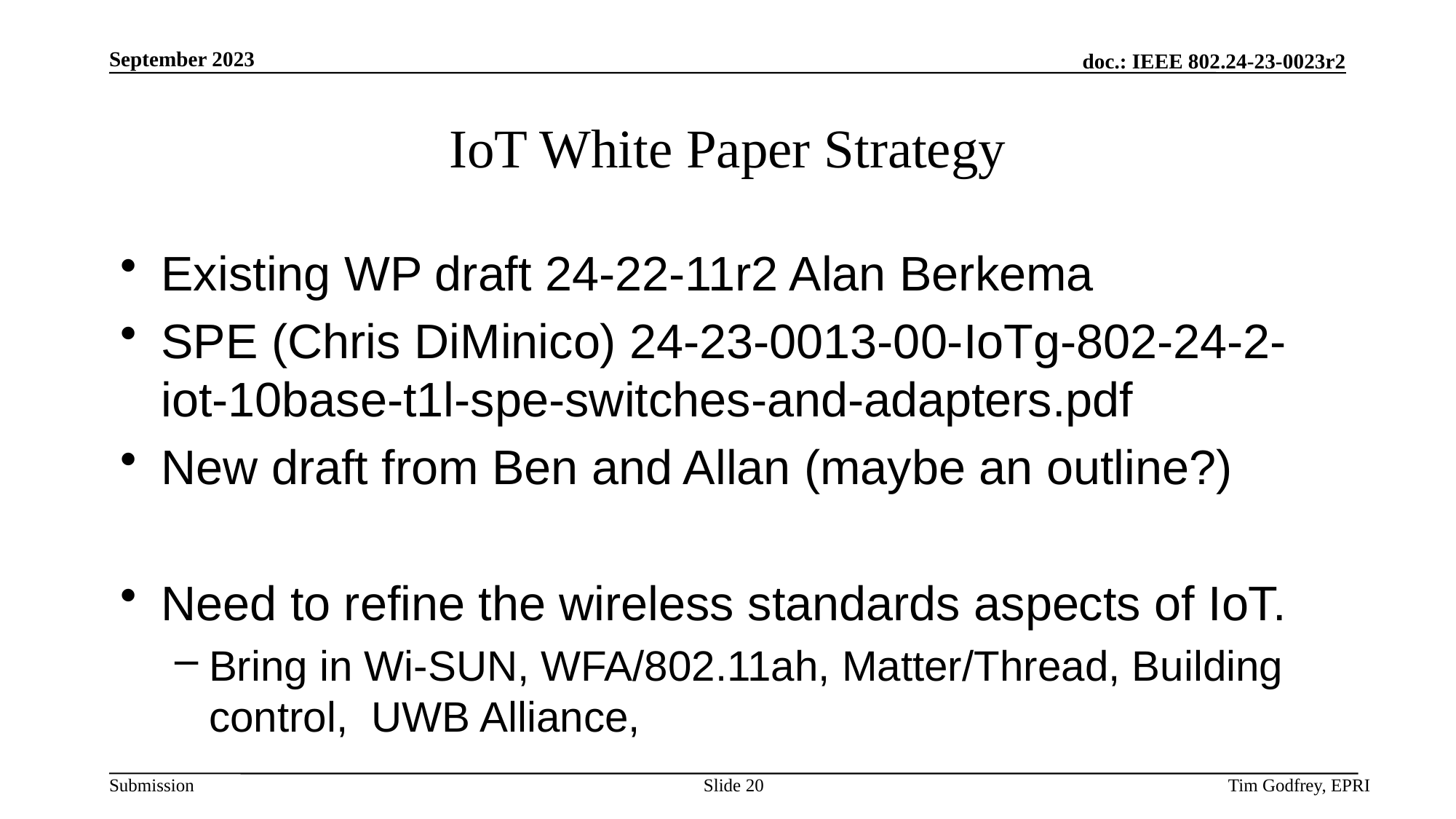

# IoT White Paper Strategy
Existing WP draft 24-22-11r2 Alan Berkema
SPE (Chris DiMinico) 24-23-0013-00-IoTg-802-24-2-iot-10base-t1l-spe-switches-and-adapters.pdf
New draft from Ben and Allan (maybe an outline?)

Need to refine the wireless standards aspects of IoT.
Bring in Wi-SUN, WFA/802.11ah, Matter/Thread, Building control,  UWB Alliance,

Slide 20
Tim Godfrey, EPRI